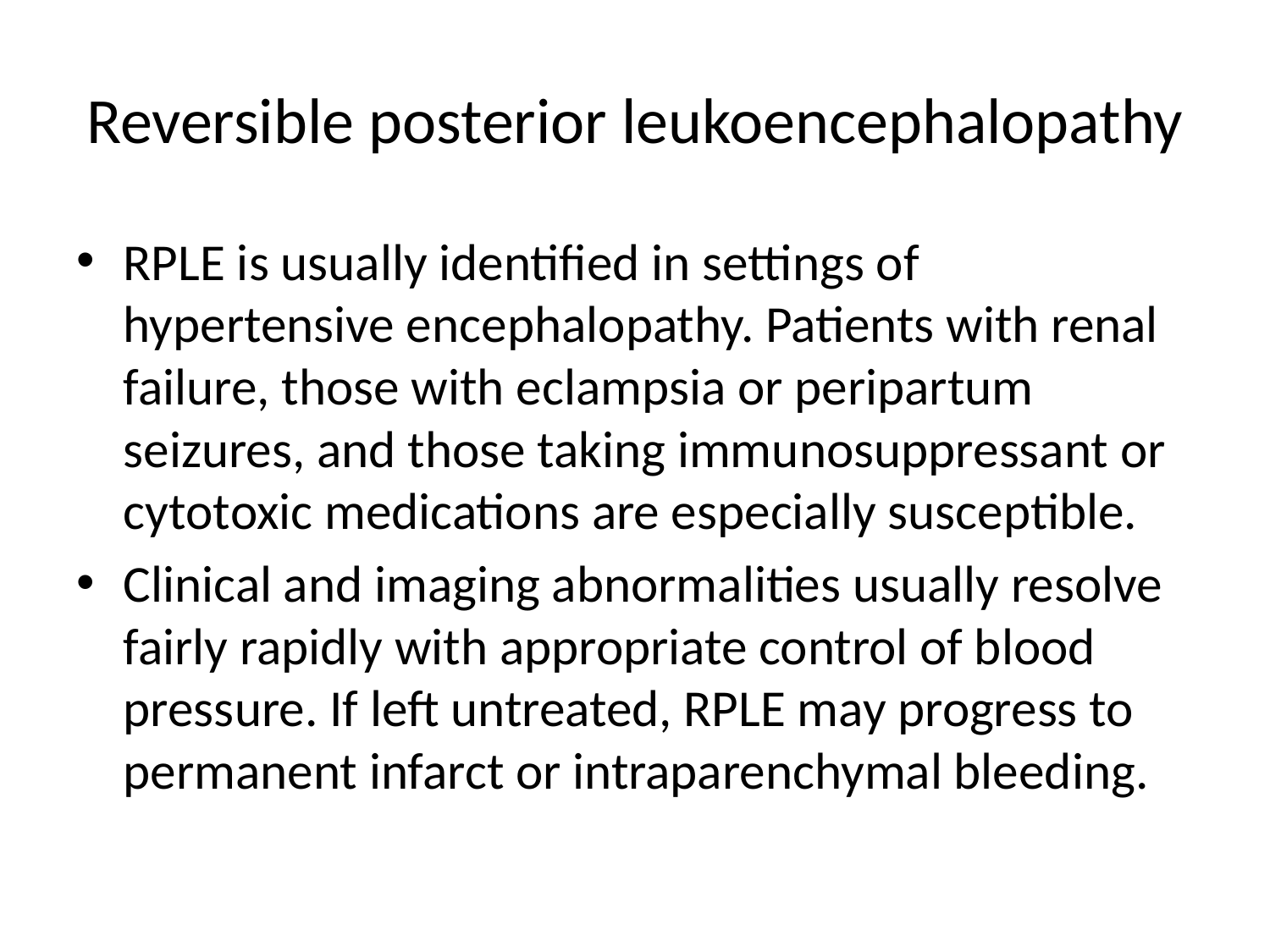

# Reversible posterior leukoencephalopathy
RPLE is usually identified in settings of hypertensive encephalopathy. Patients with renal failure, those with eclampsia or peripartum seizures, and those taking immunosuppressant or cytotoxic medications are especially susceptible.
Clinical and imaging abnormalities usually resolve fairly rapidly with appropriate control of blood pressure. If left untreated, RPLE may progress to permanent infarct or intraparenchymal bleeding.